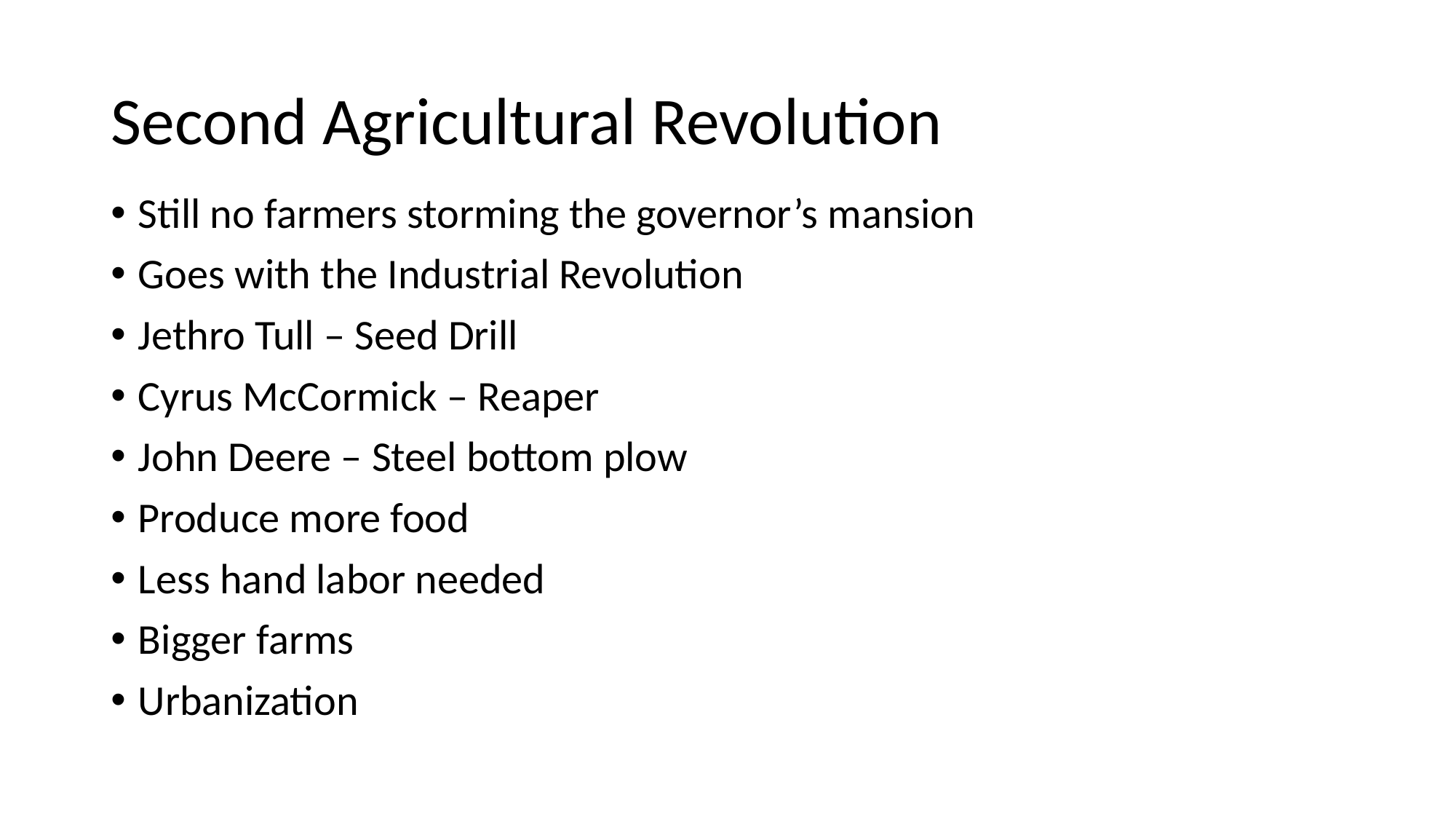

# Second Agricultural Revolution
Still no farmers storming the governor’s mansion
Goes with the Industrial Revolution
Jethro Tull – Seed Drill
Cyrus McCormick – Reaper
John Deere – Steel bottom plow
Produce more food
Less hand labor needed
Bigger farms
Urbanization